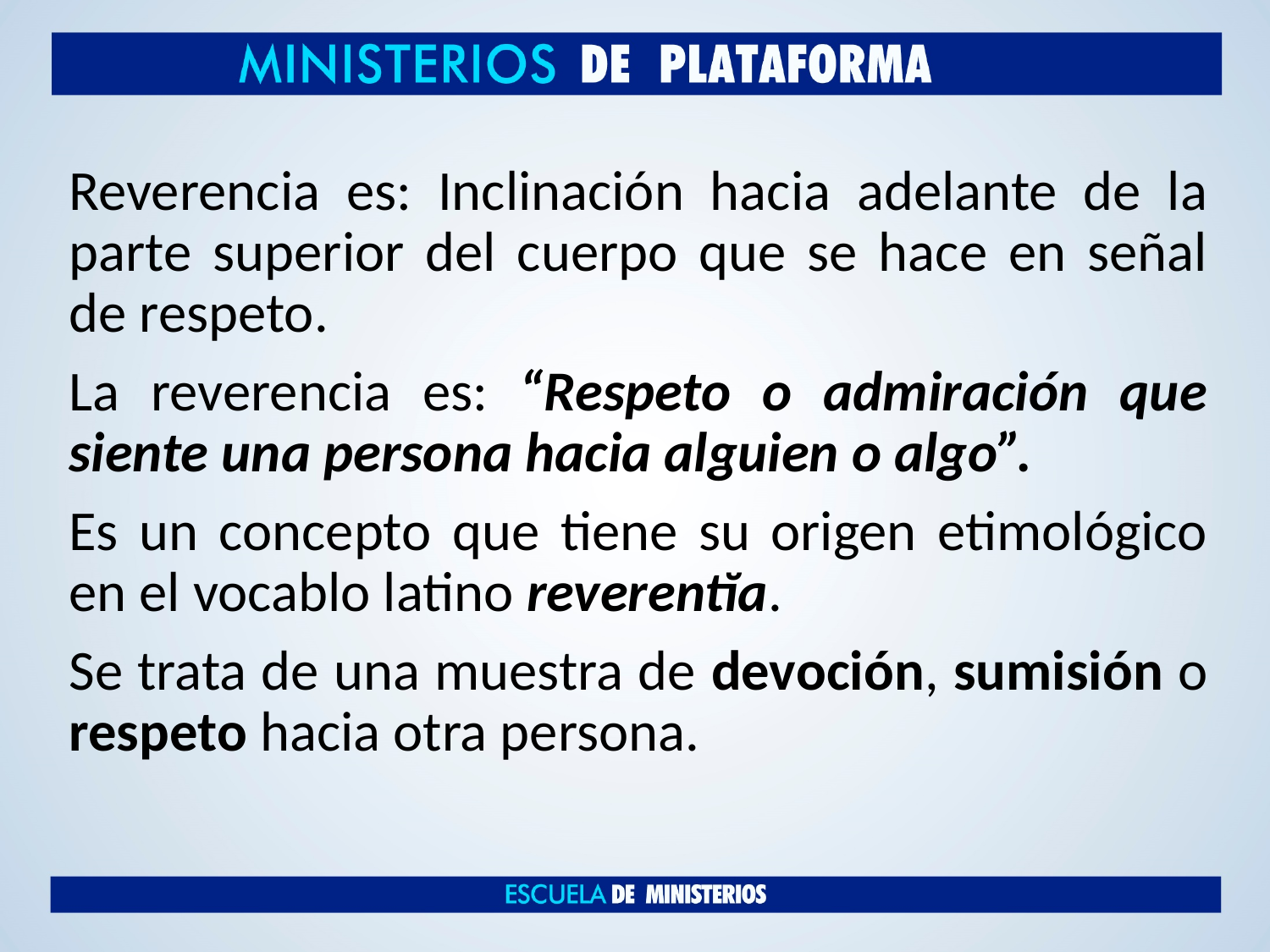

Reverencia es: Inclinación hacia adelante de la parte superior del cuerpo que se hace en señal de respeto.
La reverencia es: “Respeto o admiración que siente una persona hacia alguien o algo”.
Es un concepto que tiene su origen etimológico en el vocablo latino reverentĭa.
Se trata de una muestra de devoción, sumisión o respeto hacia otra persona.